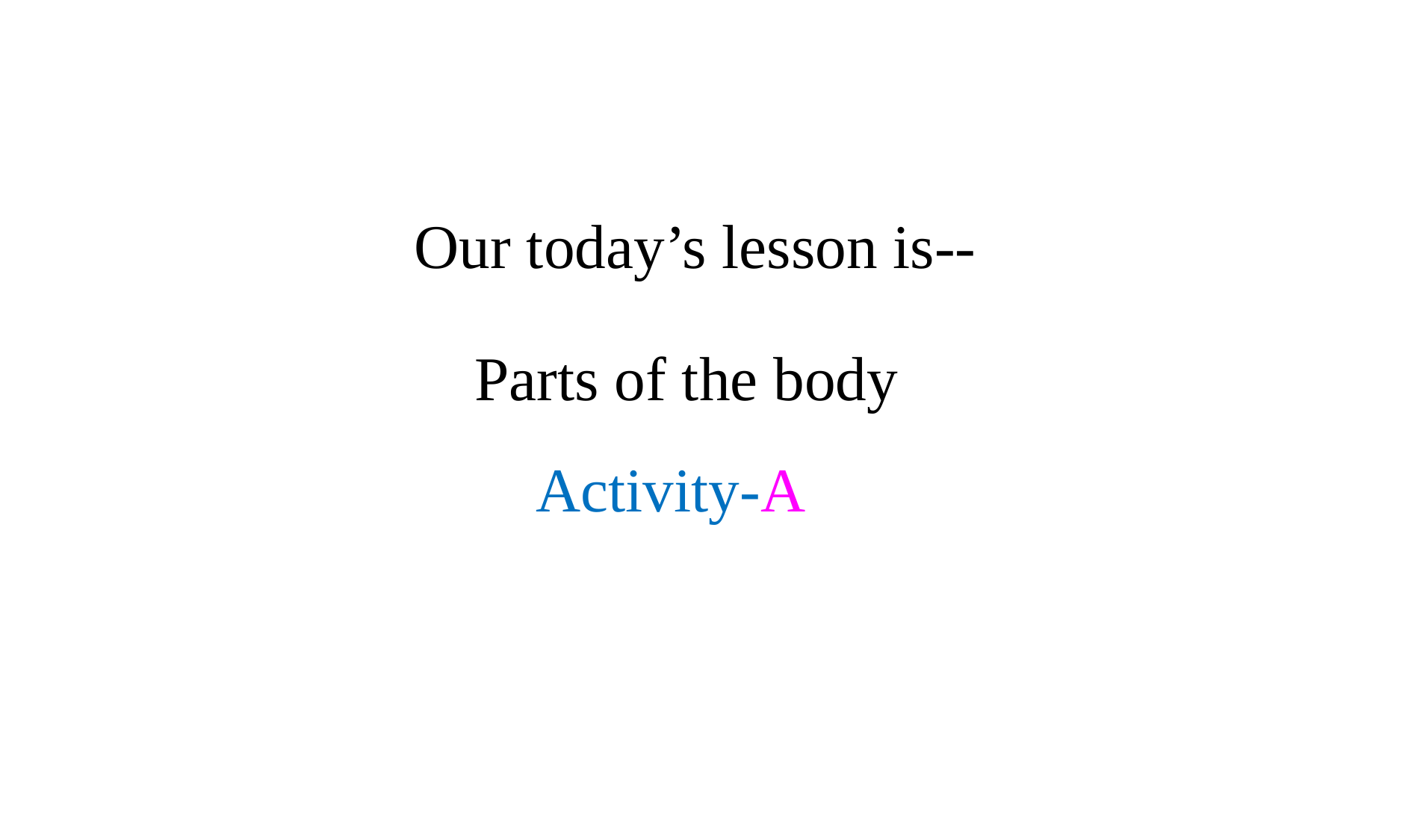

Our today’s lesson is--
Parts of the body
Activity-A